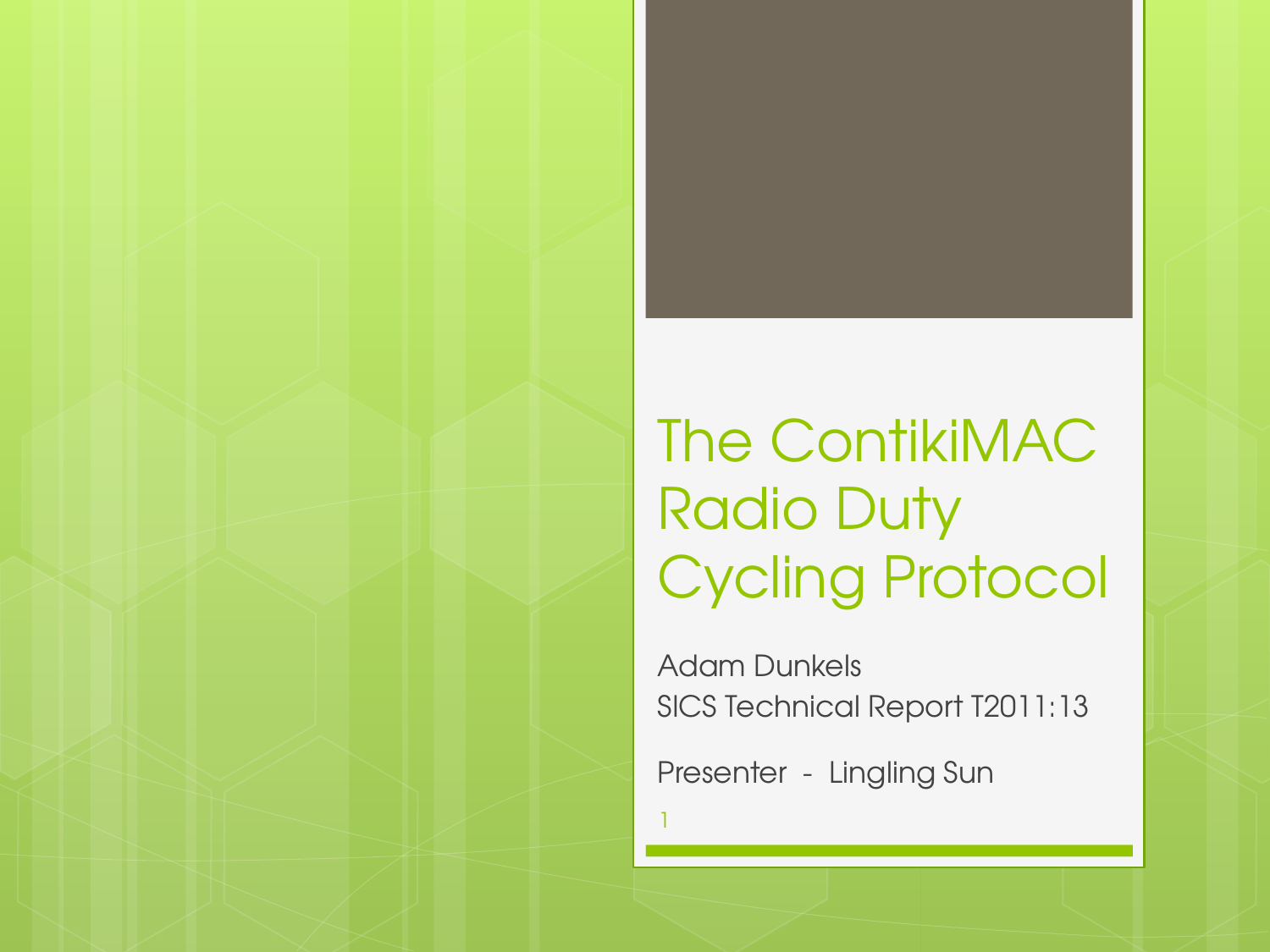

# The ContikiMAC Radio Duty Cycling Protocol
Adam Dunkels
SICS Technical Report T2011:13

Presenter  -  Lingling Sun
1